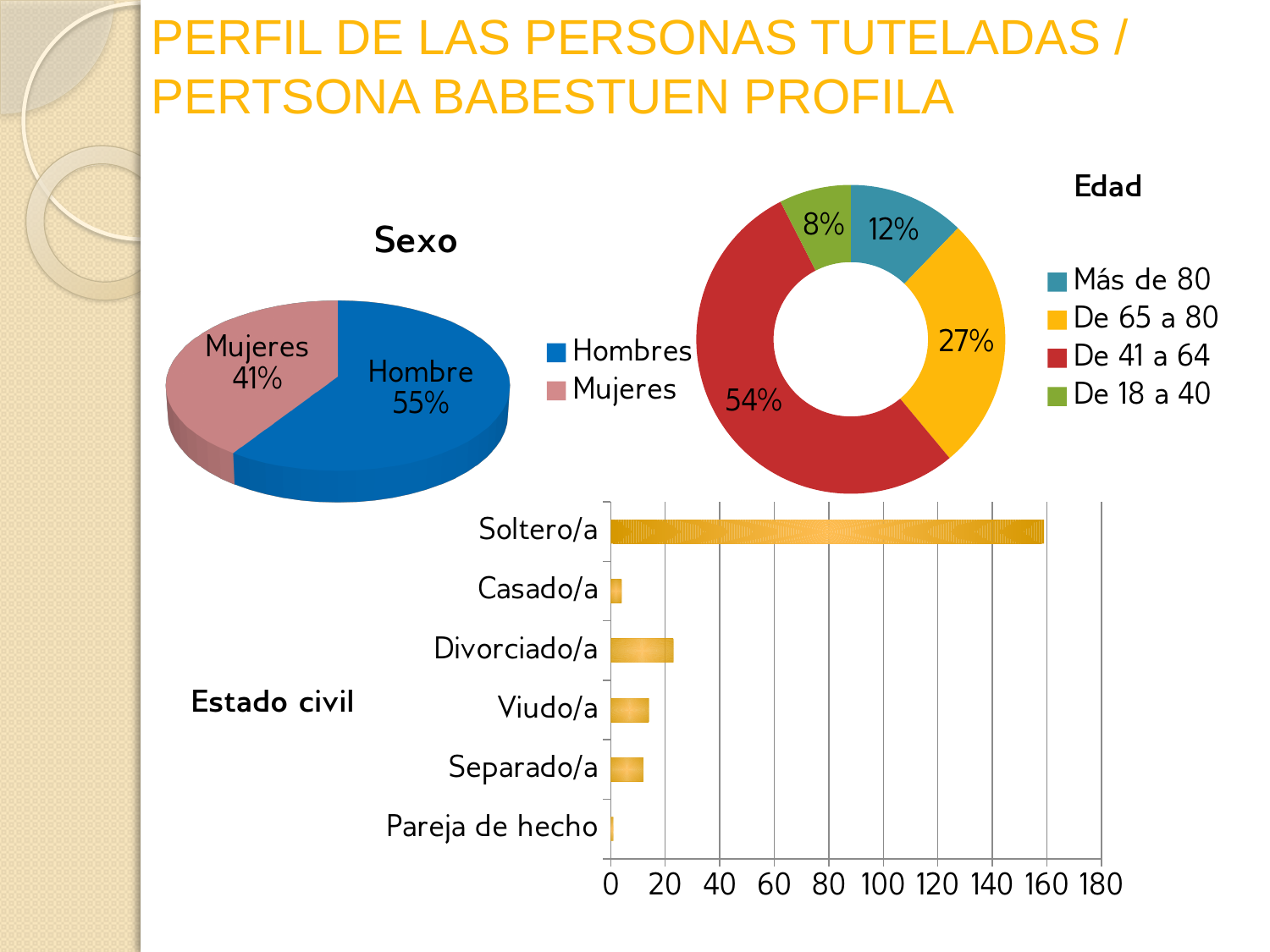

# PERFIL DE LAS PERSONAS TUTELADAS / PERTSONA BABESTUEN PROFILA
Edad

### Chart

| Category | Columna1 |
|---|---|
| Más de 80 | 26.0 |
| De 65 a 80 | 57.0 |
| De 41 a 64 | 114.0 |
| De 18 a 40 | 16.0 |

[unsupported chart]

[unsupported chart]

### Chart

| Category | Serie 1 |
|---|---|
| Pareja de hecho | 1.0 |
| Separado/a | 12.0 |
| Viudo/a | 14.0 |
| Divorciado/a | 23.0 |
| Casado/a | 4.0 |
| Soltero/a | 159.0 |

### Chart: ESTADO CIVIL

| Category |
|---|
Estado civil